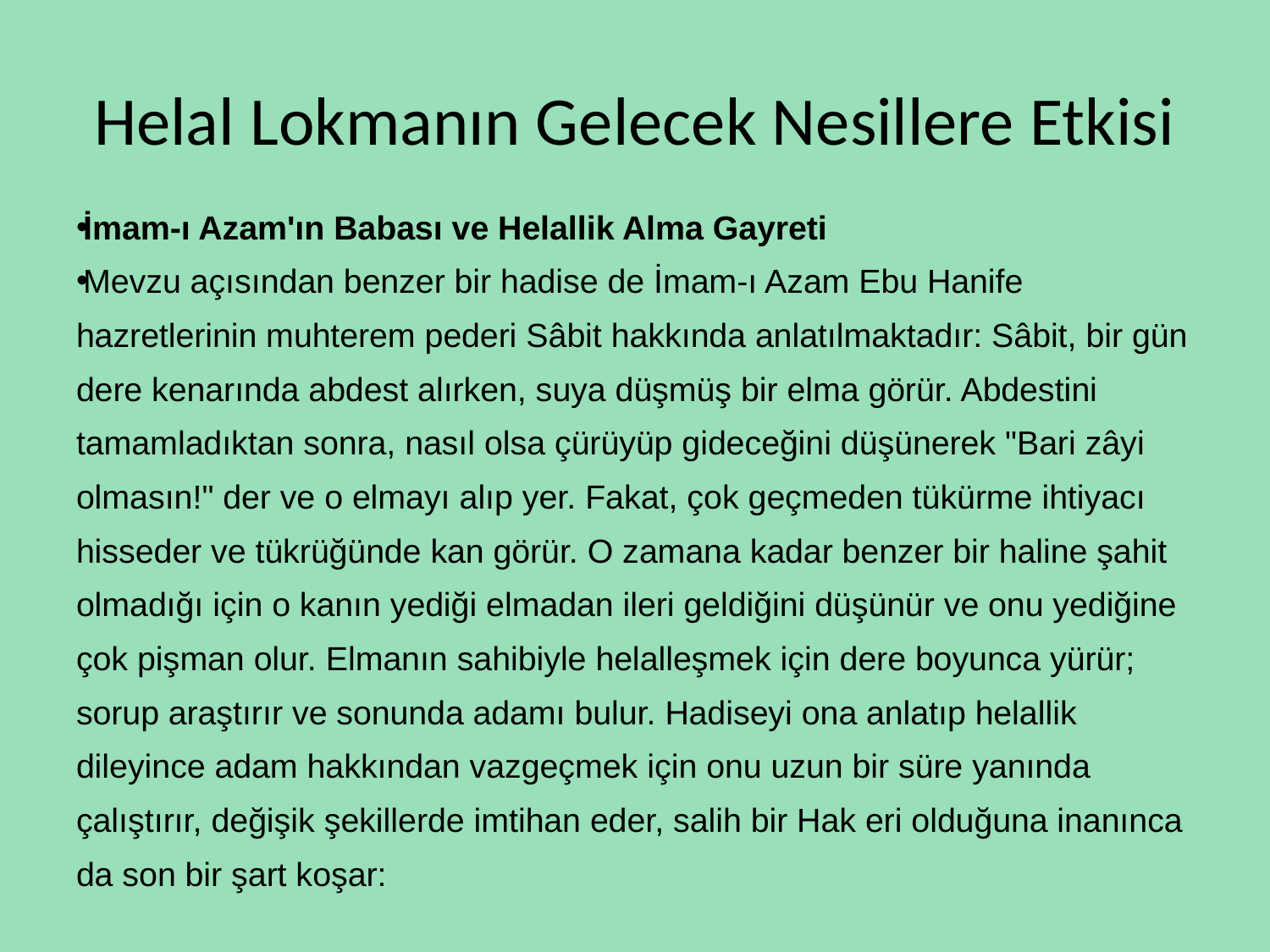

# Helal Lokmanın Gelecek Nesillere Etkisi
İmam-ı Azam'ın Babası ve Helallik Alma Gayreti
Mevzu açısından benzer bir hadise de İmam-ı Azam Ebu Hanife hazretlerinin muhterem pederi Sâbit hakkında anlatılmaktadır: Sâbit, bir gün dere kenarında abdest alırken, suya düşmüş bir elma görür. Abdestini tamamladıktan sonra, nasıl olsa çürüyüp gideceğini düşünerek "Bari zâyi olmasın!" der ve o elmayı alıp yer. Fakat, çok geçmeden tükürme ihtiyacı hisseder ve tükrüğünde kan görür. O zamana kadar benzer bir haline şahit olmadığı için o kanın yediği elmadan ileri geldiğini düşünür ve onu yediğine çok pişman olur. Elmanın sahibiyle helalleşmek için dere boyunca yürür; sorup araştırır ve sonunda adamı bulur. Hadiseyi ona anlatıp helallik dileyince adam hakkından vazgeçmek için onu uzun bir süre yanında çalıştırır, değişik şekillerde imtihan eder, salih bir Hak eri olduğuna inanınca da son bir şart koşar: